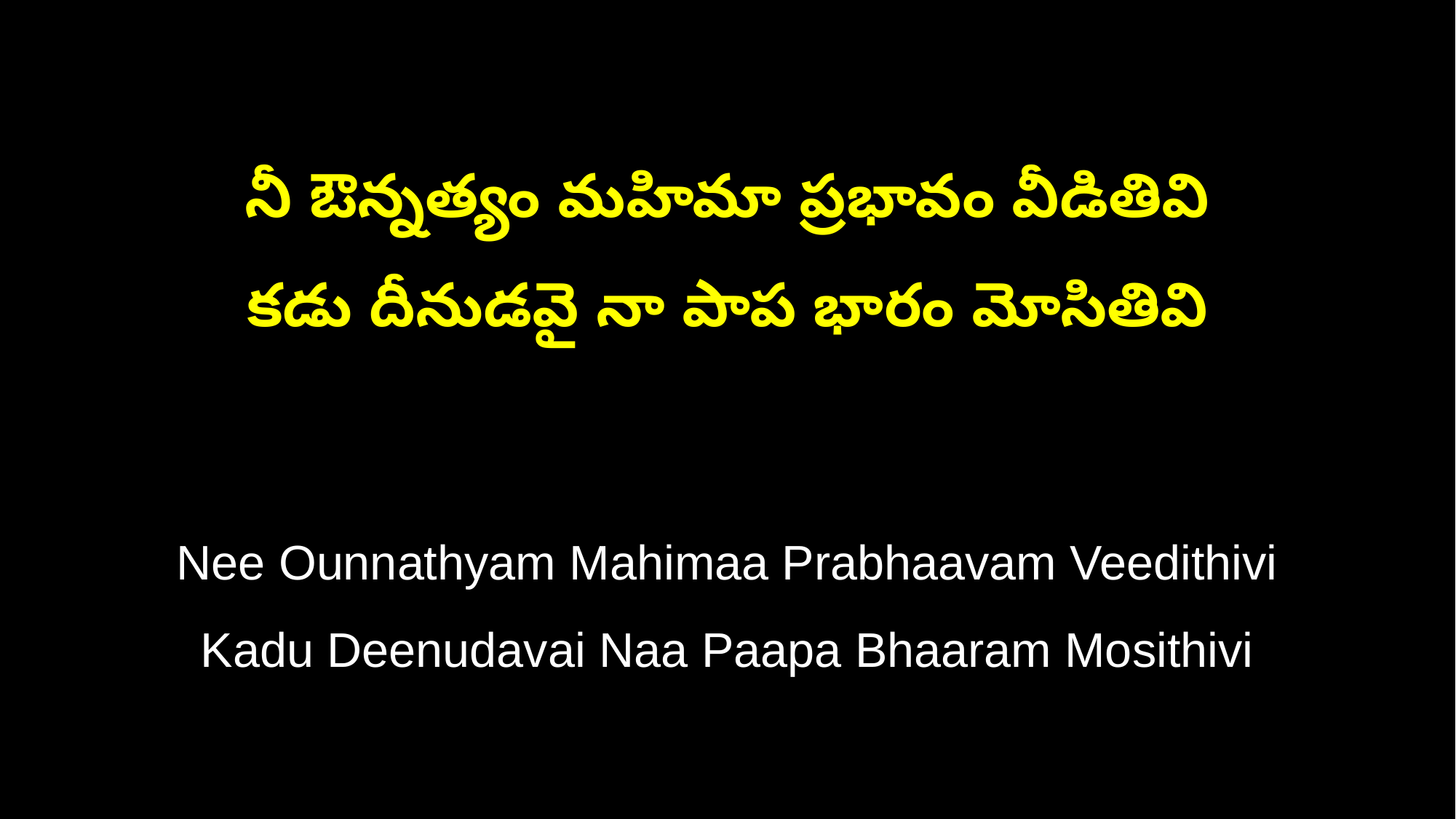

నీ ఔన్నత్యం మహిమా ప్రభావం వీడితివి
కడు దీనుడవై నా పాప భారం మోసితివి
Nee Ounnathyam Mahimaa Prabhaavam Veedithivi
Kadu Deenudavai Naa Paapa Bhaaram Mosithivi